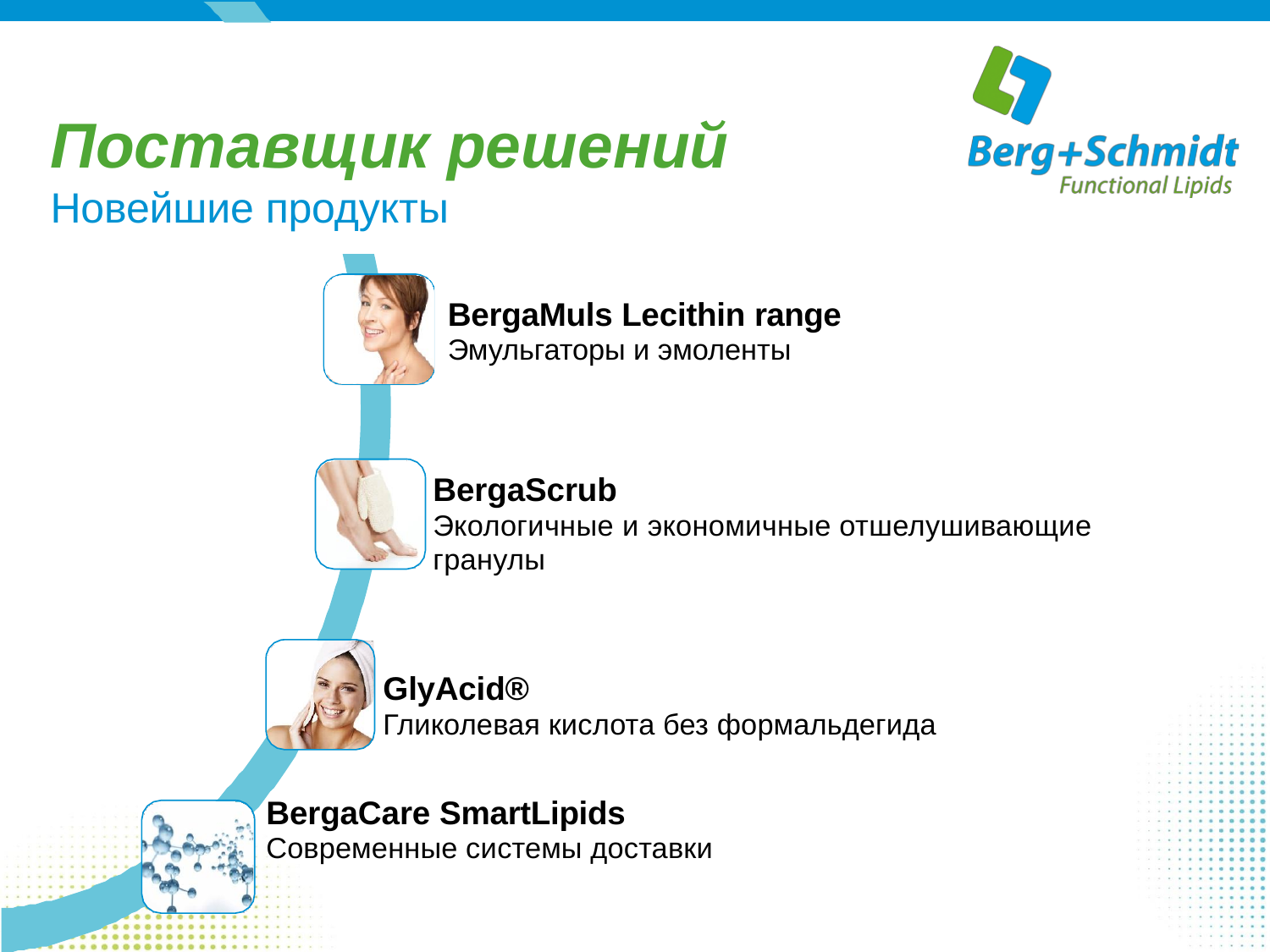

# Поставщик решений Новейшие продукты

BergaMuls Lecithin range
Эмульгаторы и эмоленты

BergaScrub
Экологичные и экономичные отшелушивающие гранулы

GlyAcid®
Гликолевая кислота без формальдегида

BergaCare SmartLipids
Современные системы доставки